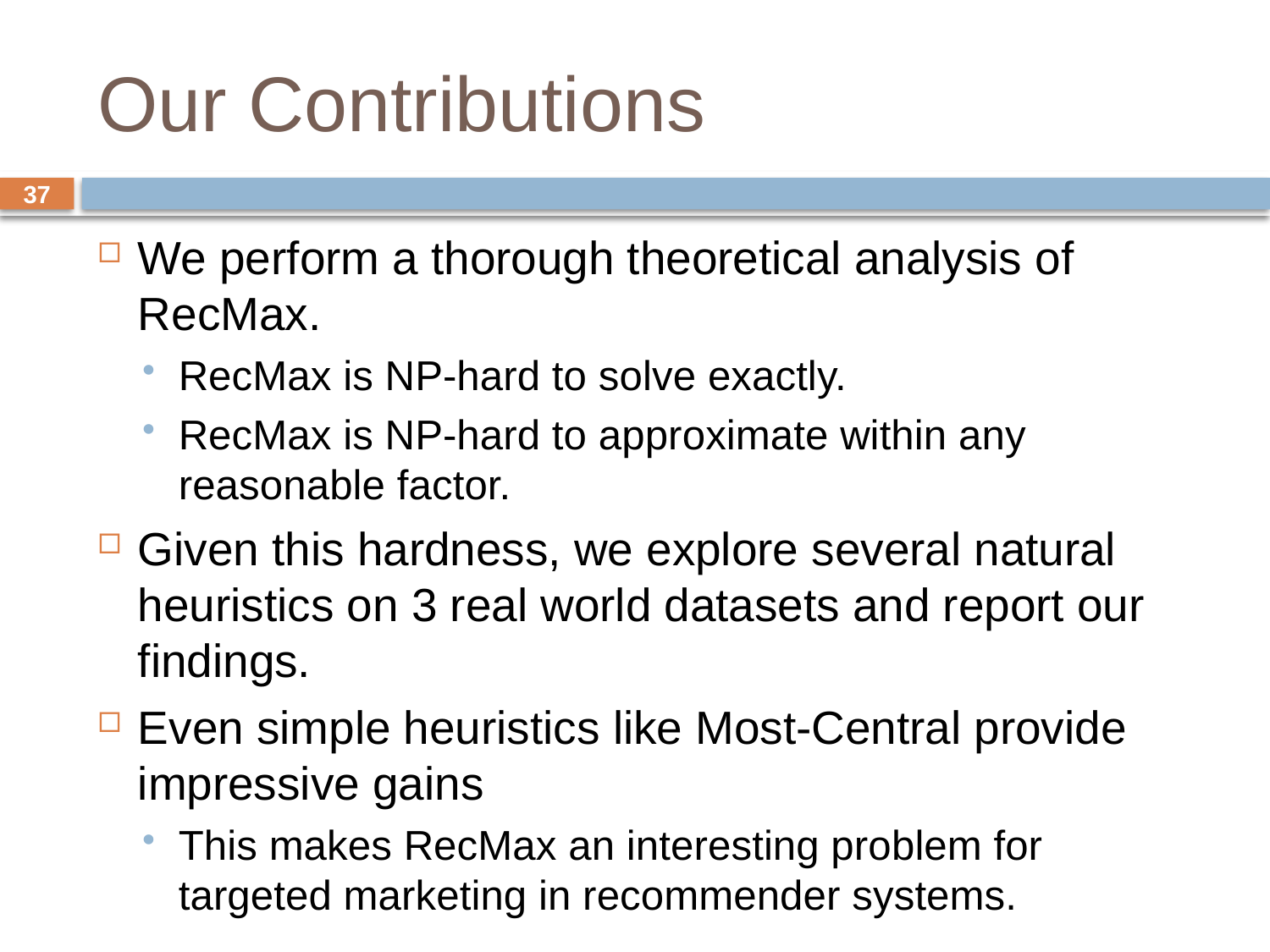

# Our Contributions
37
We perform a thorough theoretical analysis of RecMax.
RecMax is NP-hard to solve exactly.
RecMax is NP-hard to approximate within any reasonable factor.
Given this hardness, we explore several natural heuristics on 3 real world datasets and report our findings.
Even simple heuristics like Most-Central provide impressive gains
This makes RecMax an interesting problem for targeted marketing in recommender systems.